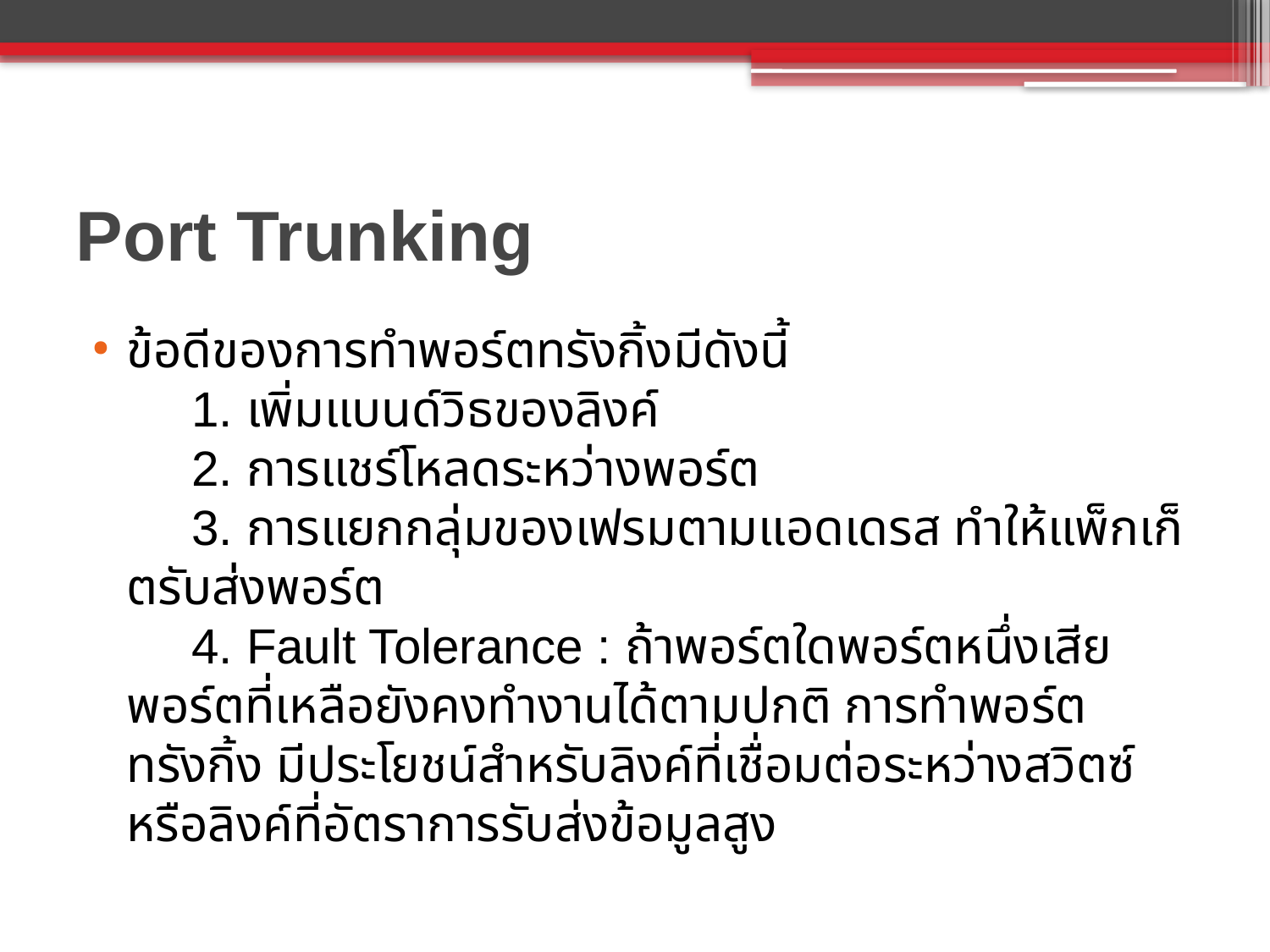

# Port Trunking
ข้อดีของการทำพอร์ตทรังกิ้งมีดังนี้
     1. เพิ่มแบนด์วิธของลิงค์
     2. การแชร์โหลดระหว่างพอร์ต
     3. การแยกกลุ่มของเฟรมตามแอดเดรส ทำให้แพ็กเก็ตรับส่งพอร์ต
     4. Fault Tolerance : ถ้าพอร์ตใดพอร์ตหนึ่งเสีย พอร์ตที่เหลือยังคงทำงานได้ตามปกติ การทำพอร์ตทรังกิ้ง มีประโยชน์สำหรับลิงค์ที่เชื่อมต่อระหว่างสวิตซ์ หรือลิงค์ที่อัตราการรับส่งข้อมูลสูง